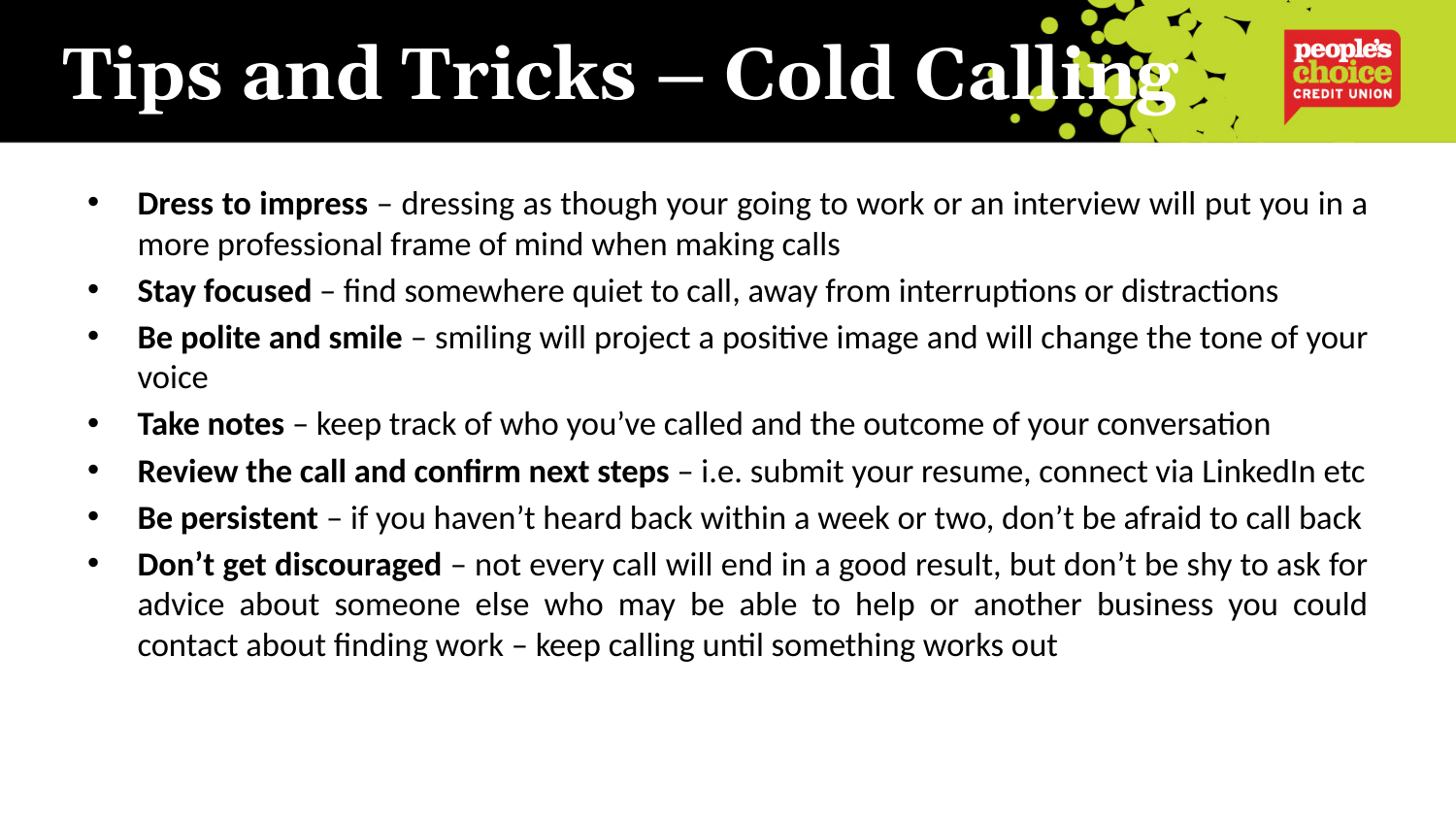

# Tips and Tricks – Cold Calling
Dress to impress – dressing as though your going to work or an interview will put you in a more professional frame of mind when making calls
Stay focused – find somewhere quiet to call, away from interruptions or distractions
Be polite and smile – smiling will project a positive image and will change the tone of your voice
Take notes – keep track of who you’ve called and the outcome of your conversation
Review the call and confirm next steps – i.e. submit your resume, connect via LinkedIn etc
Be persistent – if you haven’t heard back within a week or two, don’t be afraid to call back
Don’t get discouraged – not every call will end in a good result, but don’t be shy to ask for advice about someone else who may be able to help or another business you could contact about finding work – keep calling until something works out